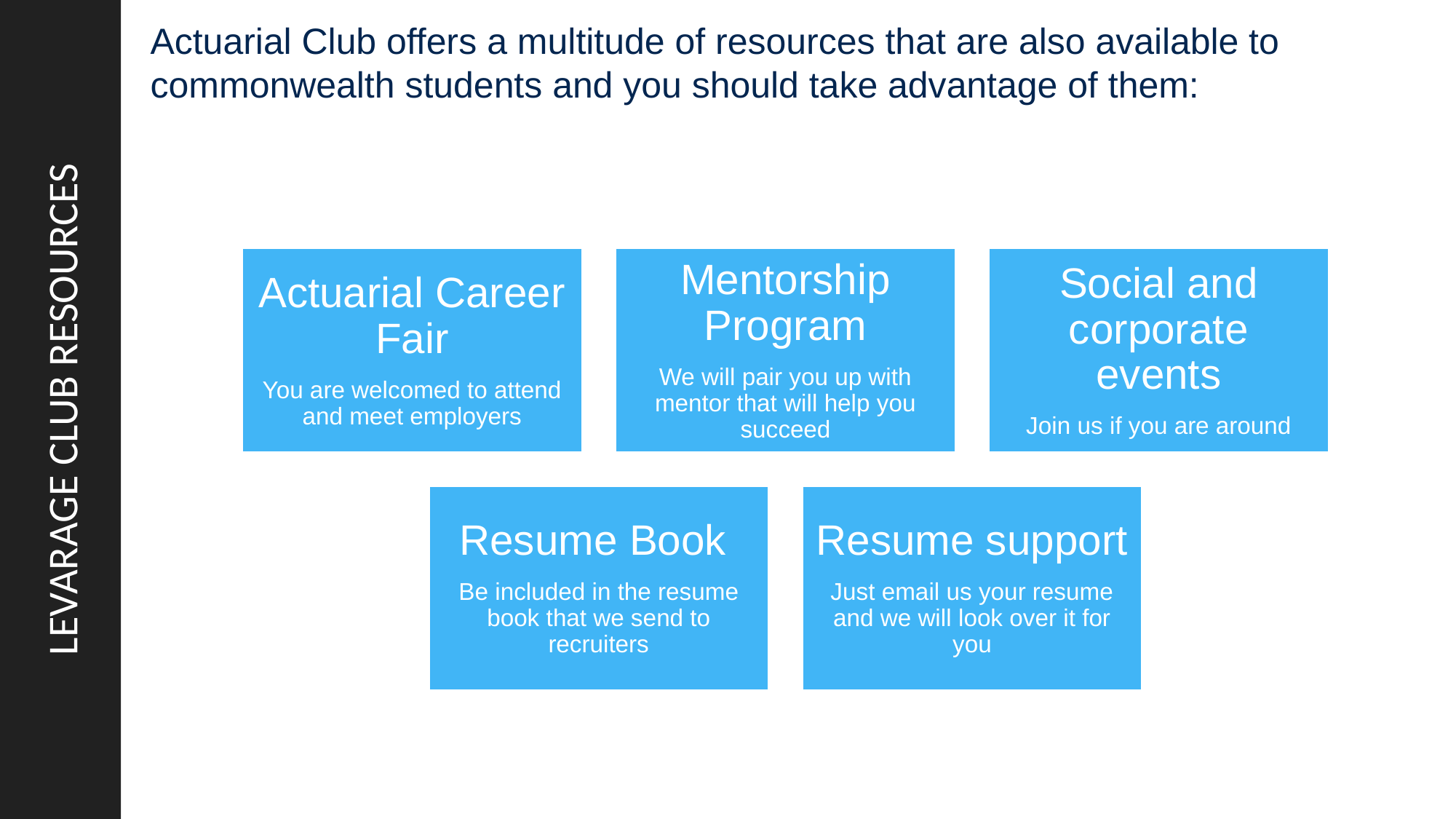

LEVARAGE CLUB RESOURCES
Actuarial Club offers a multitude of resources that are also available to commonwealth students and you should take advantage of them:
Actuarial Career Fair
You are welcomed to attend and meet employers
Mentorship Program
We will pair you up with mentor that will help you succeed
Social and corporate events
Join us if you are around
Resume Book
Be included in the resume book that we send to recruiters
Resume support
Just email us your resume and we will look over it for you